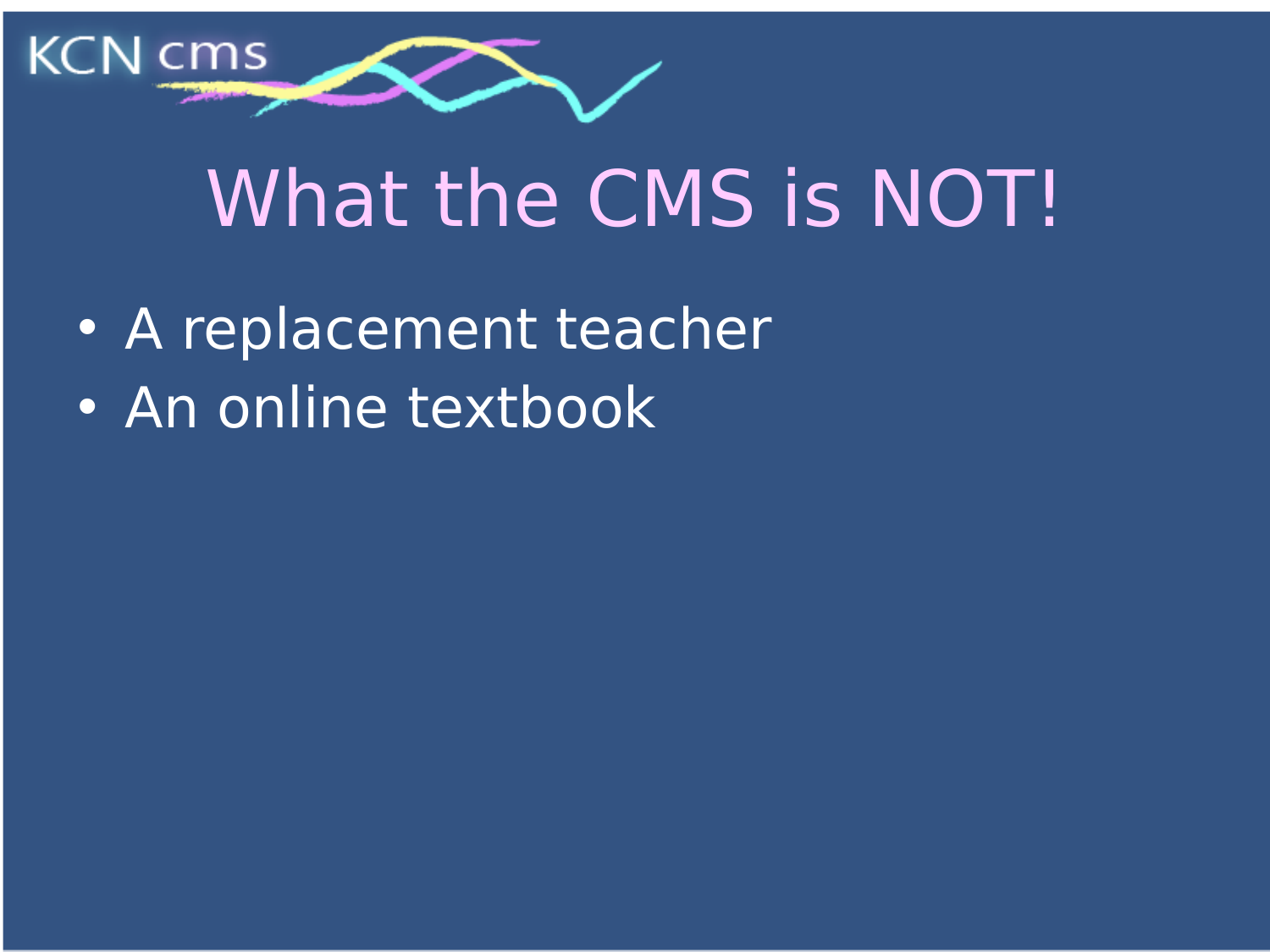

# What the CMS is NOT!
A replacement teacher
An online textbook